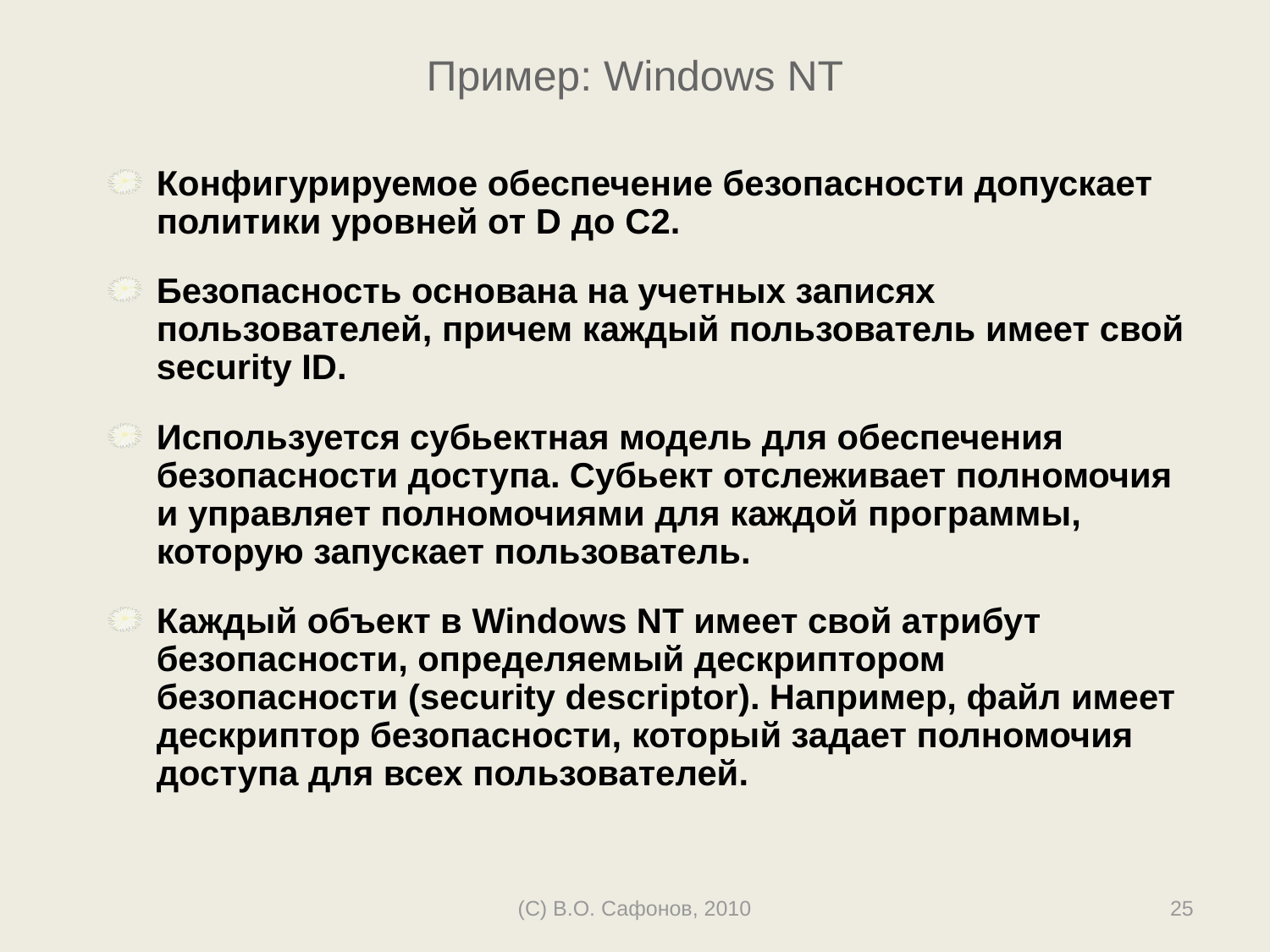

# Пример: Windows NT
Конфигурируемое обеспечение безопасности допускает политики уровней от D до C2.
Безопасность основана на учетных записях пользователей, причем каждый пользователь имеет свой security ID.
Используется субьектная модель для обеспечения безопасности доступа. Субьект отслеживает полномочия и управляет полномочиями для каждой программы, которую запускает пользователь.
Каждый объект в Windows NT имеет свой атрибут безопасности, определяемый дескриптором безопасности (security descriptor). Например, файл имеет дескриптор безопасности, который задает полномочия доступа для всех пользователей.

(C) В.О. Сафонов, 2010
25